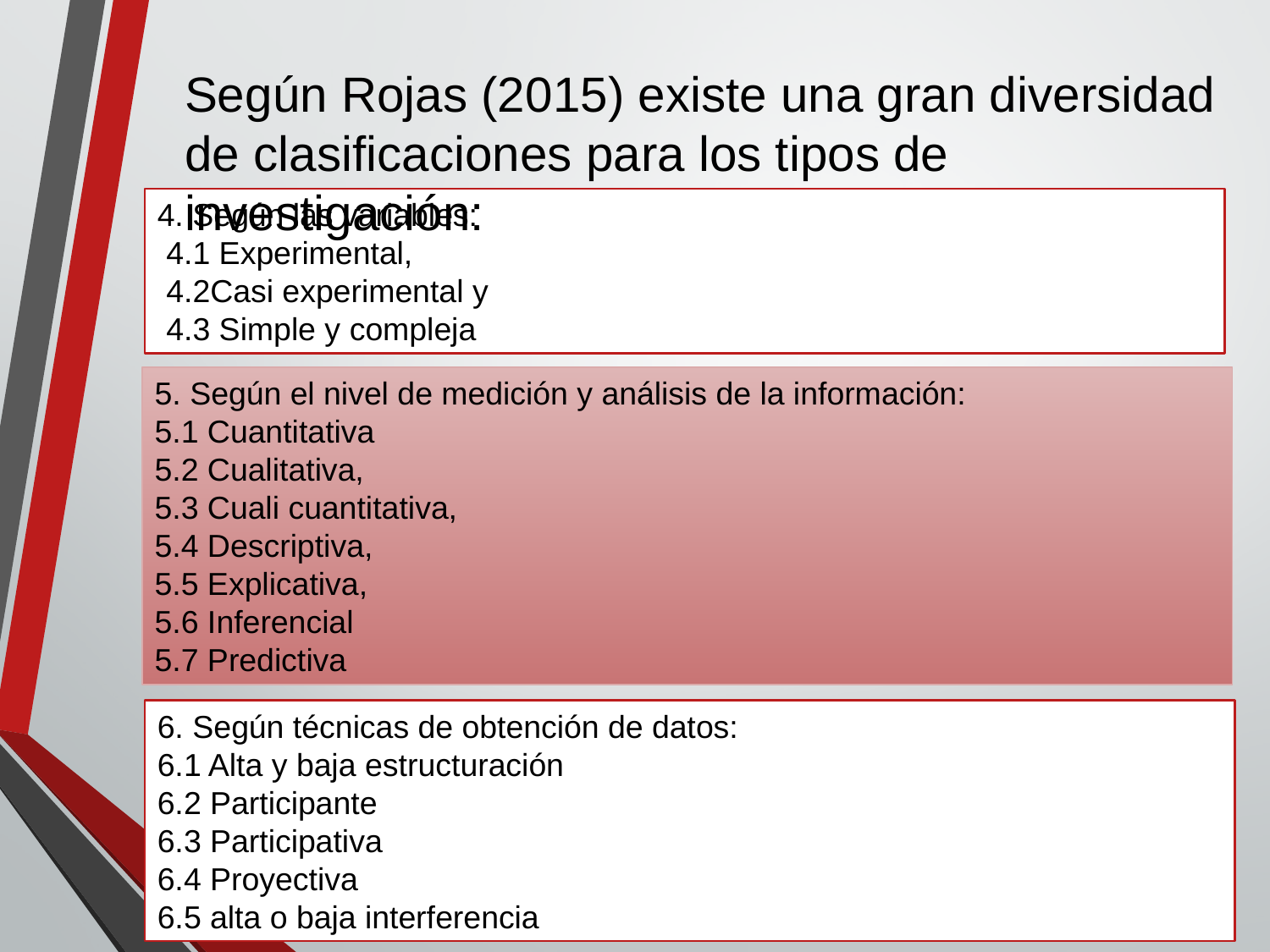

Según Rojas (2015) existe una gran diversidad de clasificaciones para los tipos de investigación:
4. Según las variables:
 4.1 Experimental,
 4.2Casi experimental y
 4.3 Simple y compleja
5. Según el nivel de medición y análisis de la información:
5.1 Cuantitativa
5.2 Cualitativa,
5.3 Cuali cuantitativa,
5.4 Descriptiva,
5.5 Explicativa,
5.6 Inferencial
5.7 Predictiva
6. Según técnicas de obtención de datos:
6.1 Alta y baja estructuración
6.2 Participante
6.3 Participativa
6.4 Proyectiva
6.5 alta o baja interferencia